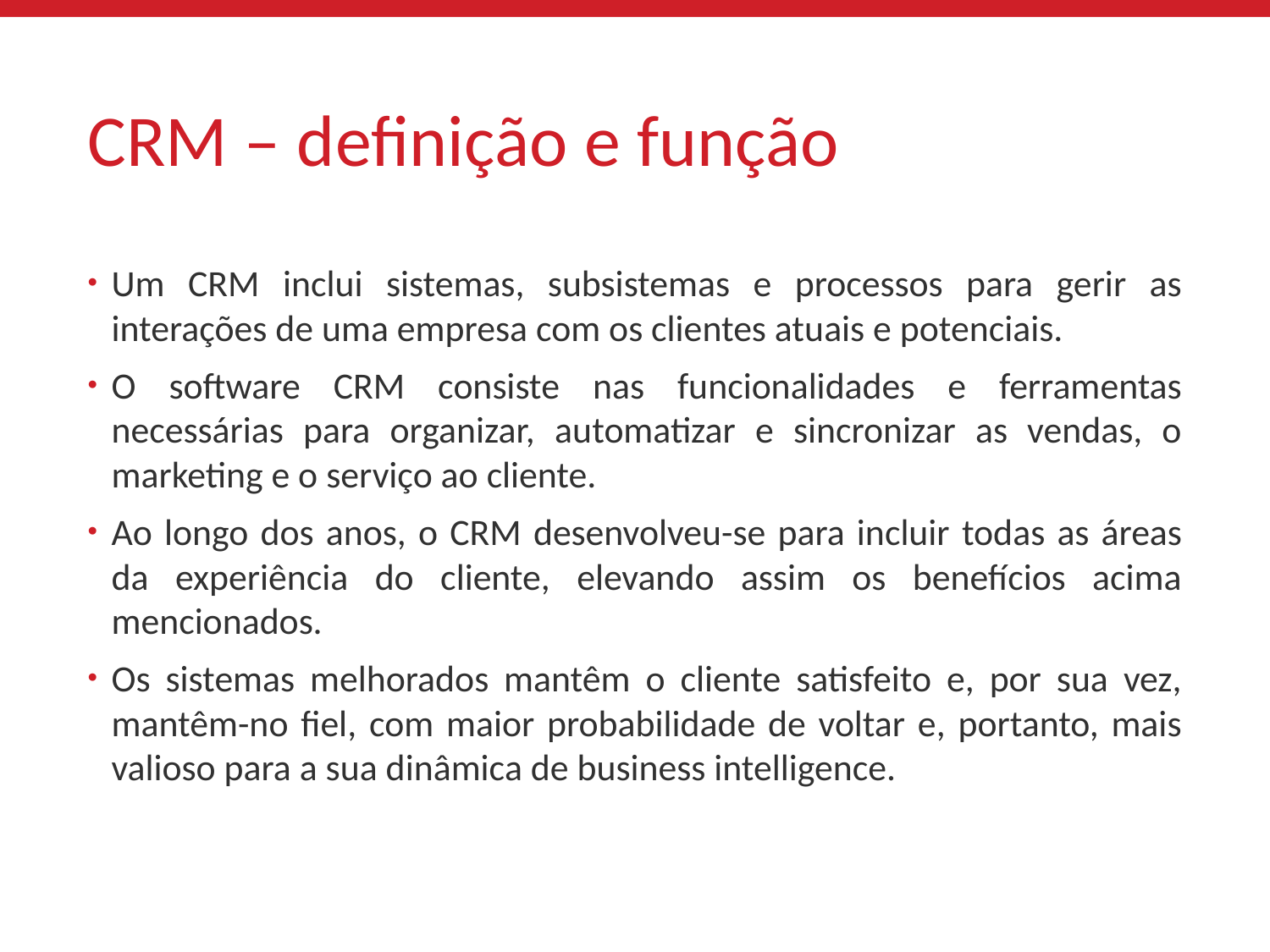

# CRM – definição e função
Um CRM inclui sistemas, subsistemas e processos para gerir as interações de uma empresa com os clientes atuais e potenciais.
O software CRM consiste nas funcionalidades e ferramentas necessárias para organizar, automatizar e sincronizar as vendas, o marketing e o serviço ao cliente.
Ao longo dos anos, o CRM desenvolveu-se para incluir todas as áreas da experiência do cliente, elevando assim os benefícios acima mencionados.
Os sistemas melhorados mantêm o cliente satisfeito e, por sua vez, mantêm-no fiel, com maior probabilidade de voltar e, portanto, mais valioso para a sua dinâmica de business intelligence.